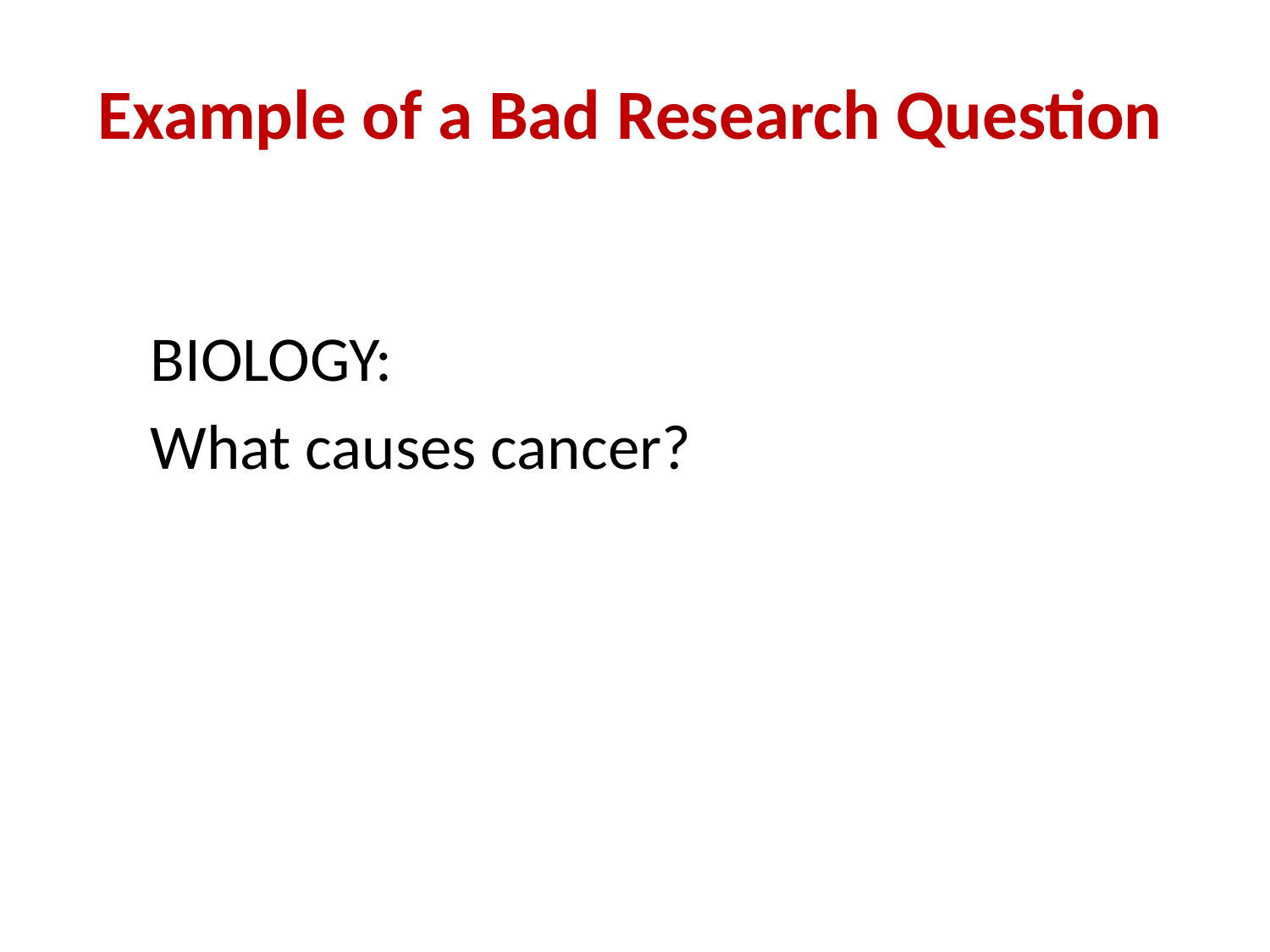

# Example of a Bad Research Question

BIOLOGY:
What causes cancer?